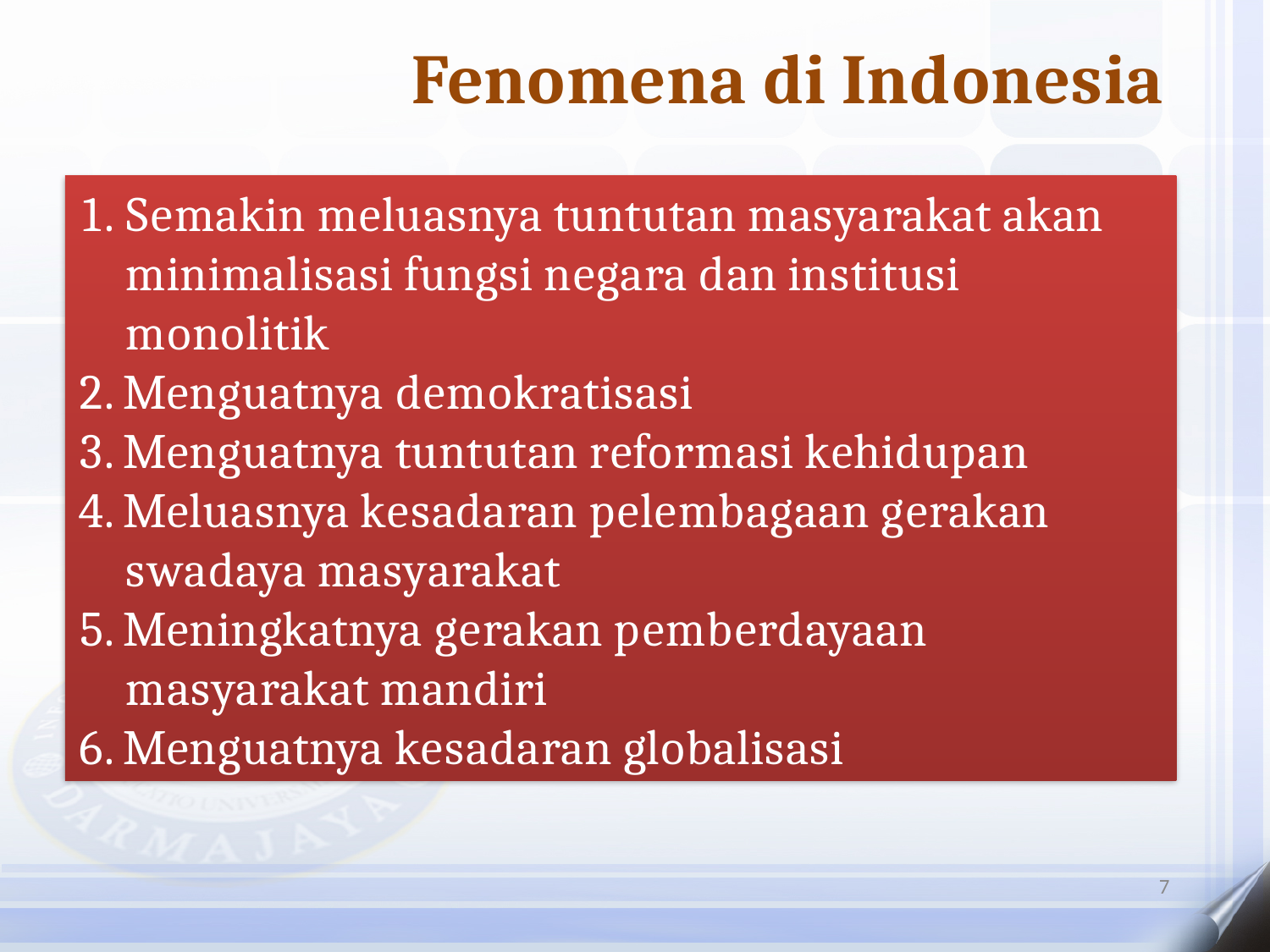

Fenomena di Indonesia
Semakin meluasnya tuntutan masyarakat akan minimalisasi fungsi negara dan institusi monolitik
Menguatnya demokratisasi
Menguatnya tuntutan reformasi kehidupan
Meluasnya kesadaran pelembagaan gerakan swadaya masyarakat
Meningkatnya gerakan pemberdayaan masyarakat mandiri
Menguatnya kesadaran globalisasi
7